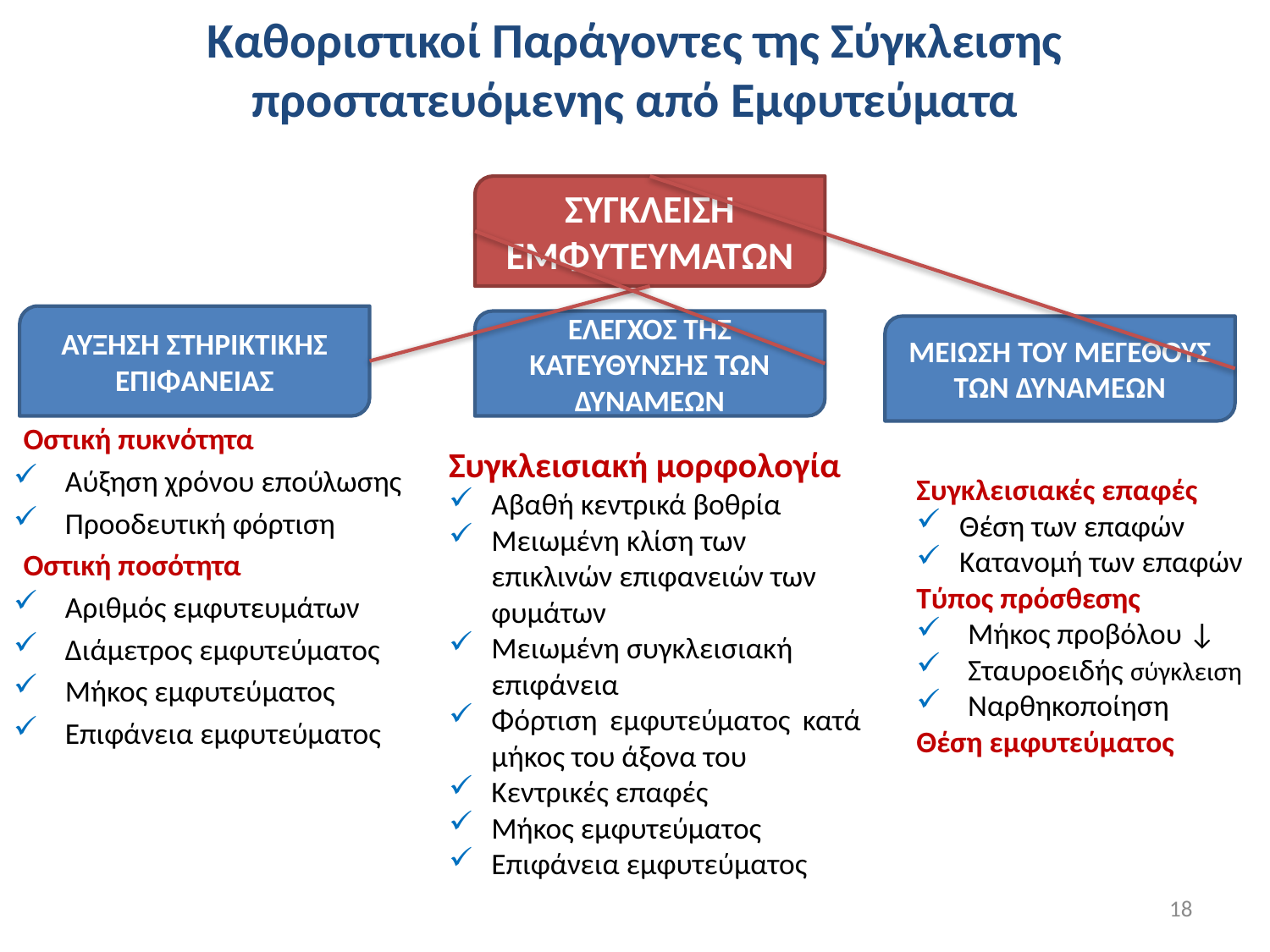

# Καθοριστικοί Παράγοντες της Σύγκλεισης προστατευόμενης από Εμφυτεύματα

Οστική πυκνότητα
Αύξηση χρόνου επούλωσης
Προοδευτική φόρτιση
Οστική ποσότητα
Αριθμός εμφυτευμάτων
Διάμετρος εμφυτεύματος
Μήκος εμφυτεύματος
Επιφάνεια εμφυτεύματος

ΣΥΓΚΛΕΙΣΗ ΕΜΦΥΤΕΥΜΑΤΩΝ
ΑΥΞΗΣΗ ΣΤΗΡΙΚΤΙΚΗΣ ΕΠΙΦΑΝΕΙΑΣ
ΕΛΕΓΧΟΣ ΤΗΣ ΚΑΤΕΥΘΥΝΣΗΣ ΤΩΝ ΔΥΝΑΜΕΩΝ
ΜΕΙΩΣΗ ΤΟΥ ΜΕΓΕΘΟΥΣ ΤΩΝ ΔΥΝΑΜΕΩΝ
Συγκλεισιακές επαφές
Θέση των επαφών
Κατανομή των επαφών
Τύπος πρόσθεσης
Μήκος προβόλου ↓
Σταυροειδής σύγκλειση
Ναρθηκοποίηση
Θέση εμφυτεύματος

Συγκλεισιακή μορφολογία
Αβαθή κεντρικά βοθρία
Μειωμένη κλίση των επικλινών επιφανειών των φυμάτων
Μειωμένη συγκλεισιακή επιφάνεια
Φόρτιση εμφυτεύματος κατά μήκος του άξονα του
Κεντρικές επαφές
Μήκος εμφυτεύματος
Επιφάνεια εμφυτεύματος
18